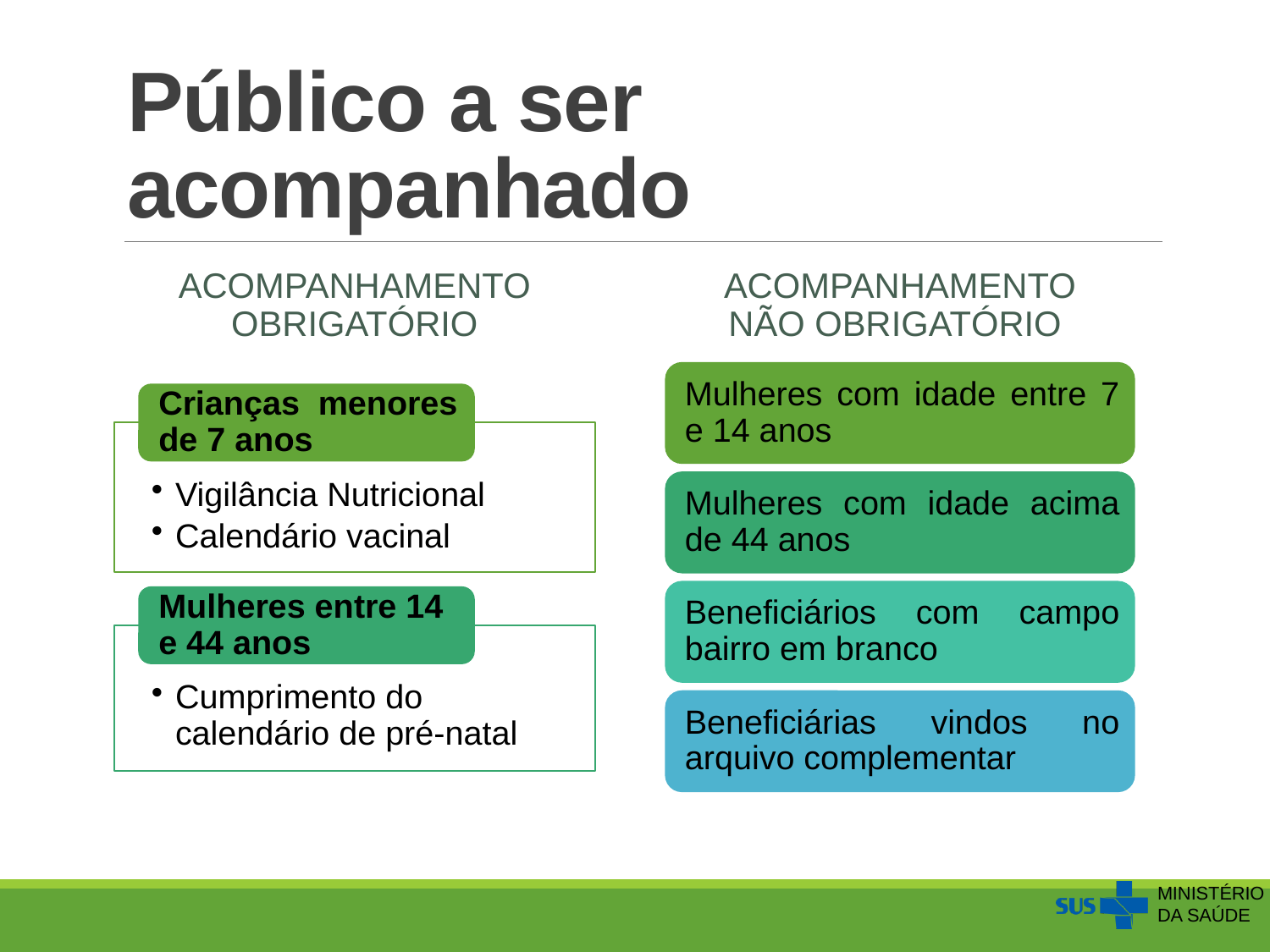

# Público a ser acompanhado
Acompanhamento obrigatório
Acompanhamento não obrigatório
Mulheres com idade entre 7 e 14 anos
Mulheres com idade acima de 44 anos
Beneficiários com campo bairro em branco
Beneficiárias vindos no arquivo complementar
Vigilância Nutricional
Calendário vacinal
Crianças  menores de 7 anos
Cumprimento do calendário de pré-natal
Mulheres entre 14 e 44 anos